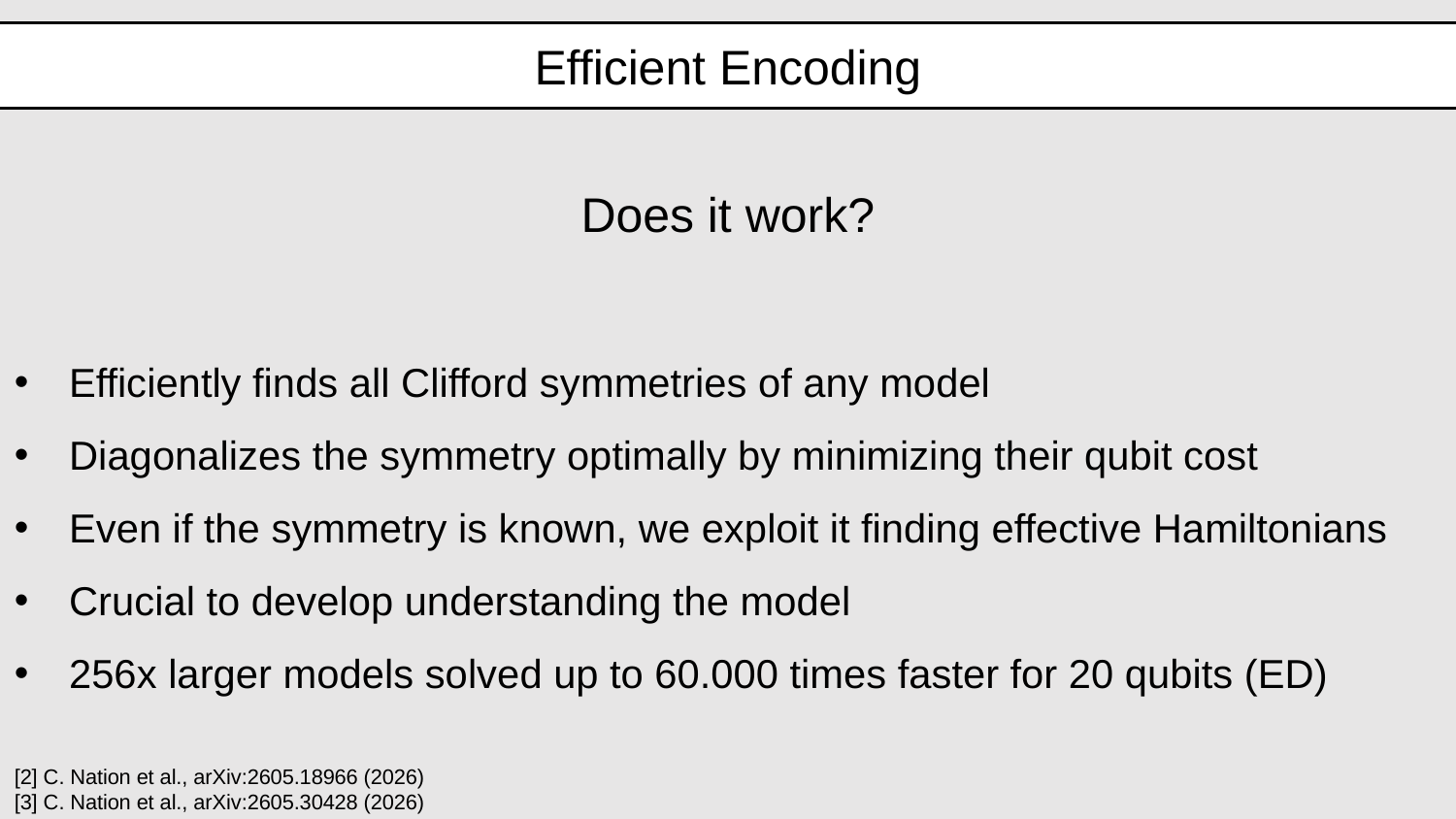

Efficient Encoding
Does it work?
Efficiently finds all Clifford symmetries of any model
Diagonalizes the symmetry optimally by minimizing their qubit cost
Even if the symmetry is known, we exploit it finding effective Hamiltonians
Crucial to develop understanding the model
256x larger models solved up to 60.000 times faster for 20 qubits (ED)
[2] C. Nation et al., arXiv:2605.18966 (2026)
[3] C. Nation et al., arXiv:2605.30428 (2026)